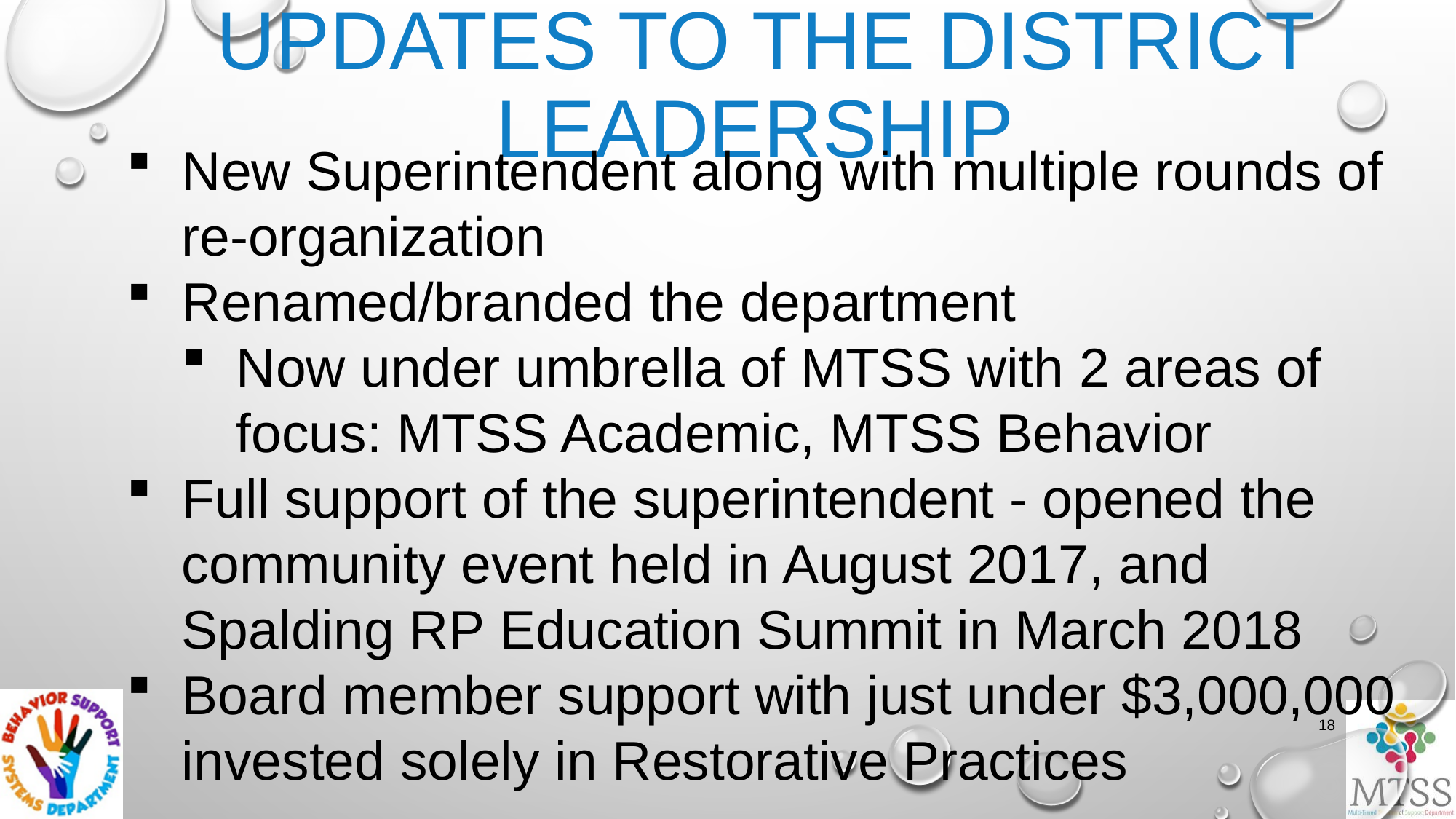

# Updates to the District Leadership
New Superintendent along with multiple rounds of re-organization
Renamed/branded the department
Now under umbrella of MTSS with 2 areas of focus: MTSS Academic, MTSS Behavior
Full support of the superintendent - opened the community event held in August 2017, and Spalding RP Education Summit in March 2018
Board member support with just under $3,000,000 invested solely in Restorative Practices
18